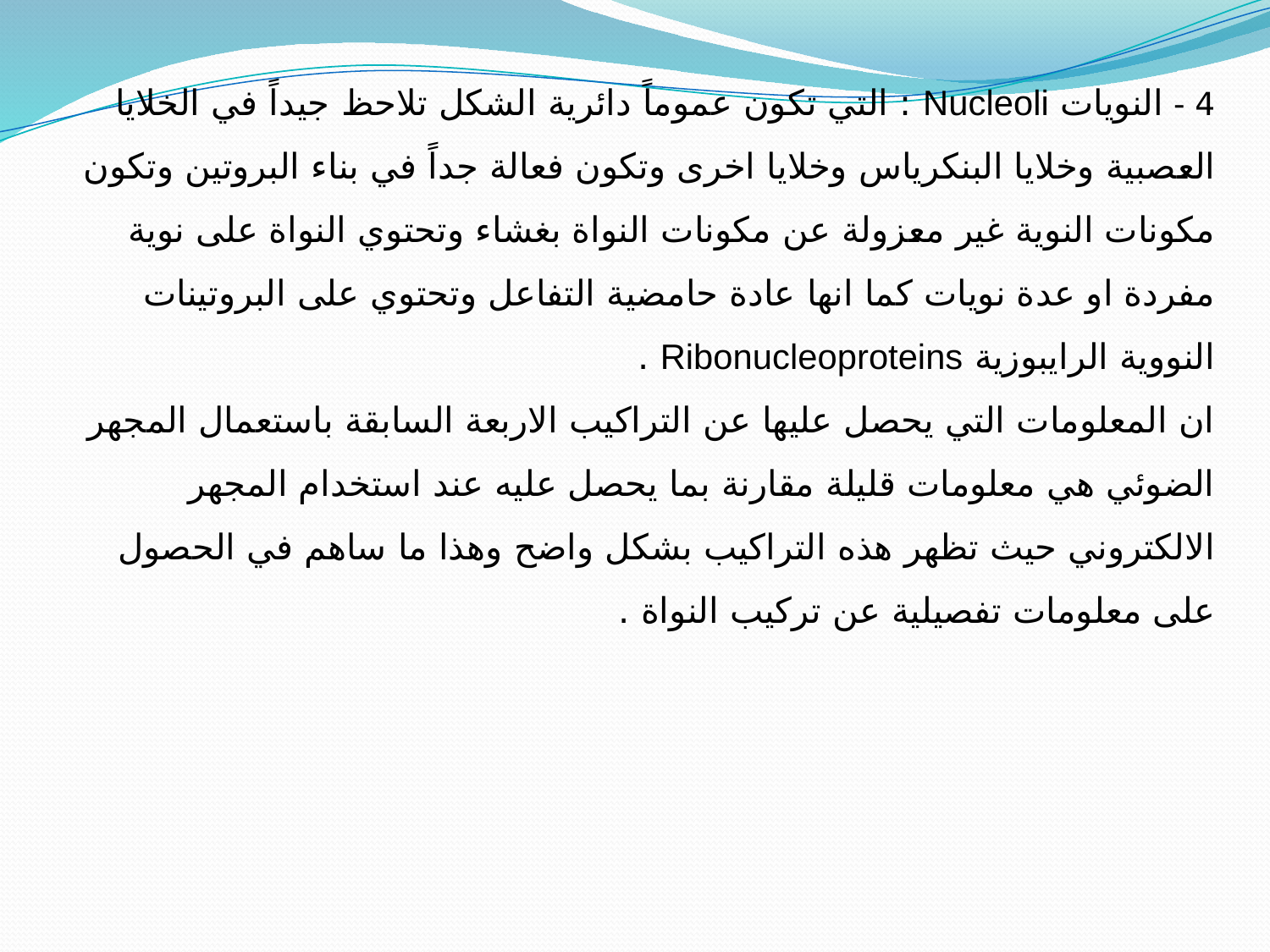

4 - النويات Nucleoli : التي تكون عموماً دائرية الشكل تلاحظ جيداً في الخلايا العصبية وخلايا البنكرياس وخلايا اخرى وتكون فعالة جداً في بناء البروتين وتكون مكونات النوية غير معزولة عن مكونات النواة بغشاء وتحتوي النواة على نوية مفردة او عدة نويات كما انها عادة حامضية التفاعل وتحتوي على البروتينات النووية الرايبوزية Ribonucleoproteins .
ان المعلومات التي يحصل عليها عن التراكيب الاربعة السابقة باستعمال المجهر الضوئي هي معلومات قليلة مقارنة بما يحصل عليه عند استخدام المجهر الالكتروني حيث تظهر هذه التراكيب بشكل واضح وهذا ما ساهم في الحصول على معلومات تفصيلية عن تركيب النواة .